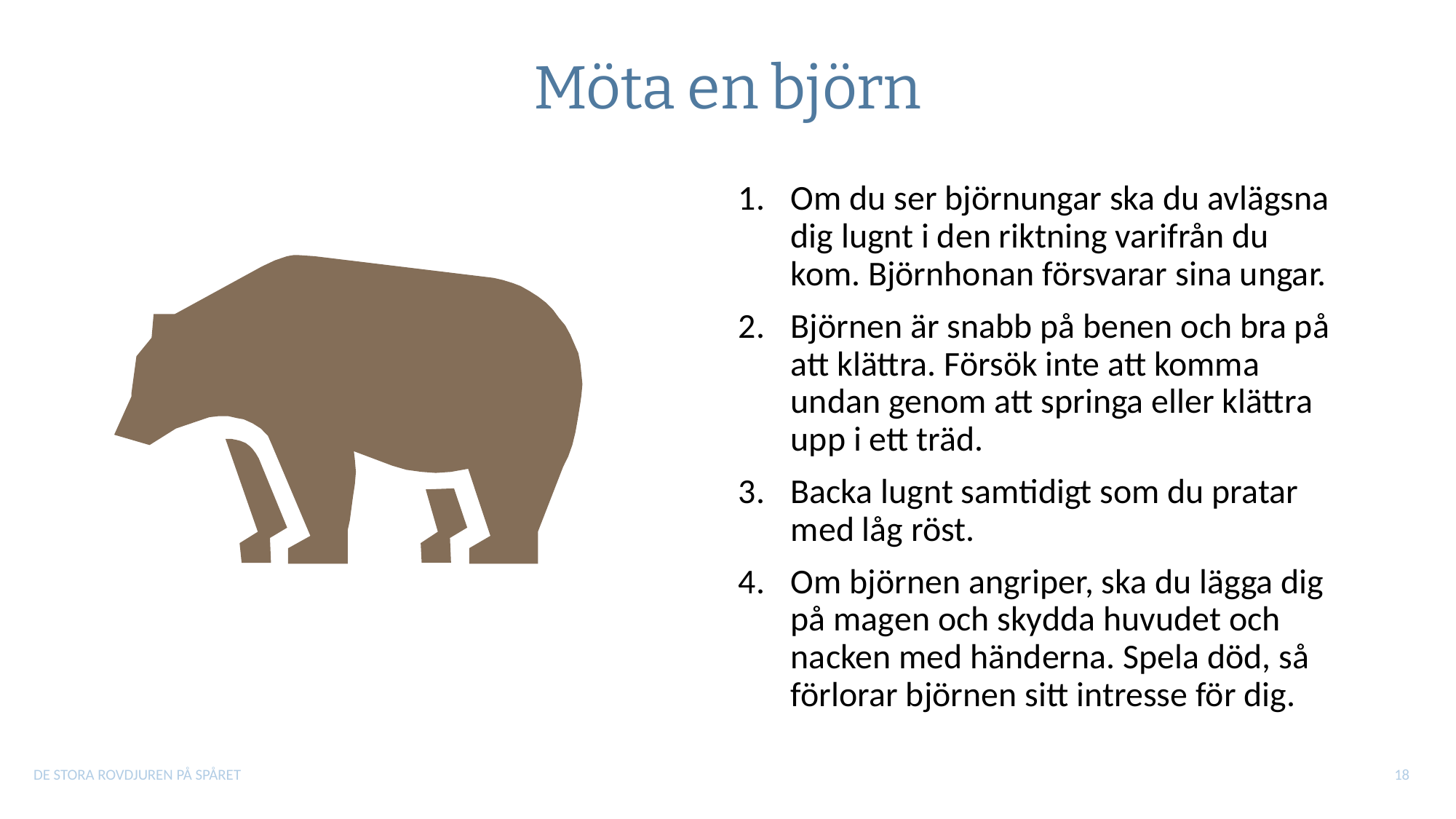

# Möta en björn
Om du ser björnungar ska du avlägsna dig lugnt i den riktning varifrån du kom. Björnhonan försvarar sina ungar.
Björnen är snabb på benen och bra på att klättra. Försök inte att komma undan genom att springa eller klättra upp i ett träd.
Backa lugnt samtidigt som du pratar med låg röst.
Om björnen angriper, ska du lägga dig på magen och skydda huvudet och nacken med händerna. Spela död, så förlorar björnen sitt intresse för dig.

DE STORA ROVDJUREN PÅ SPÅRET
18